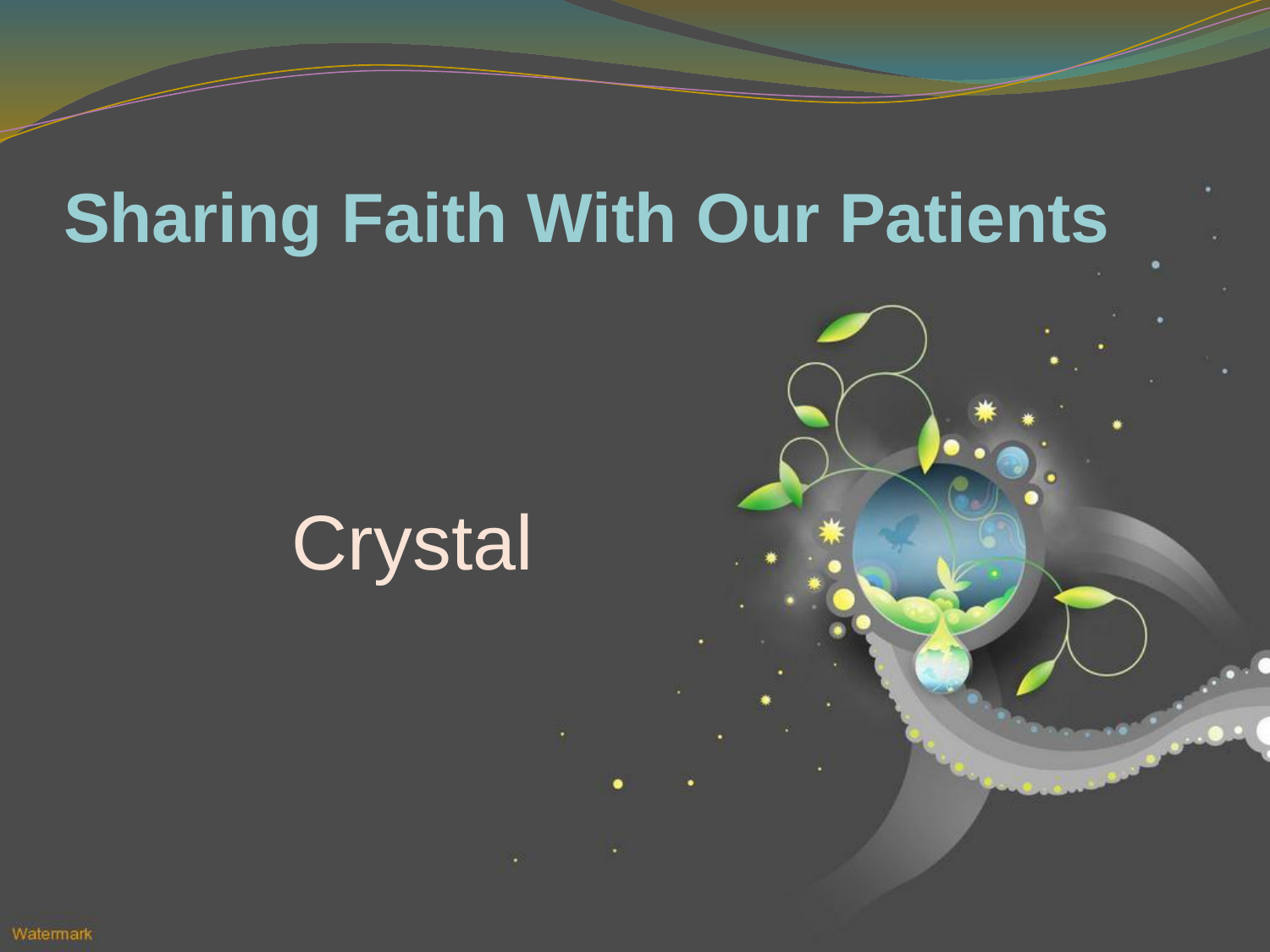

# Sharing Faith With Our Patients

Crystal